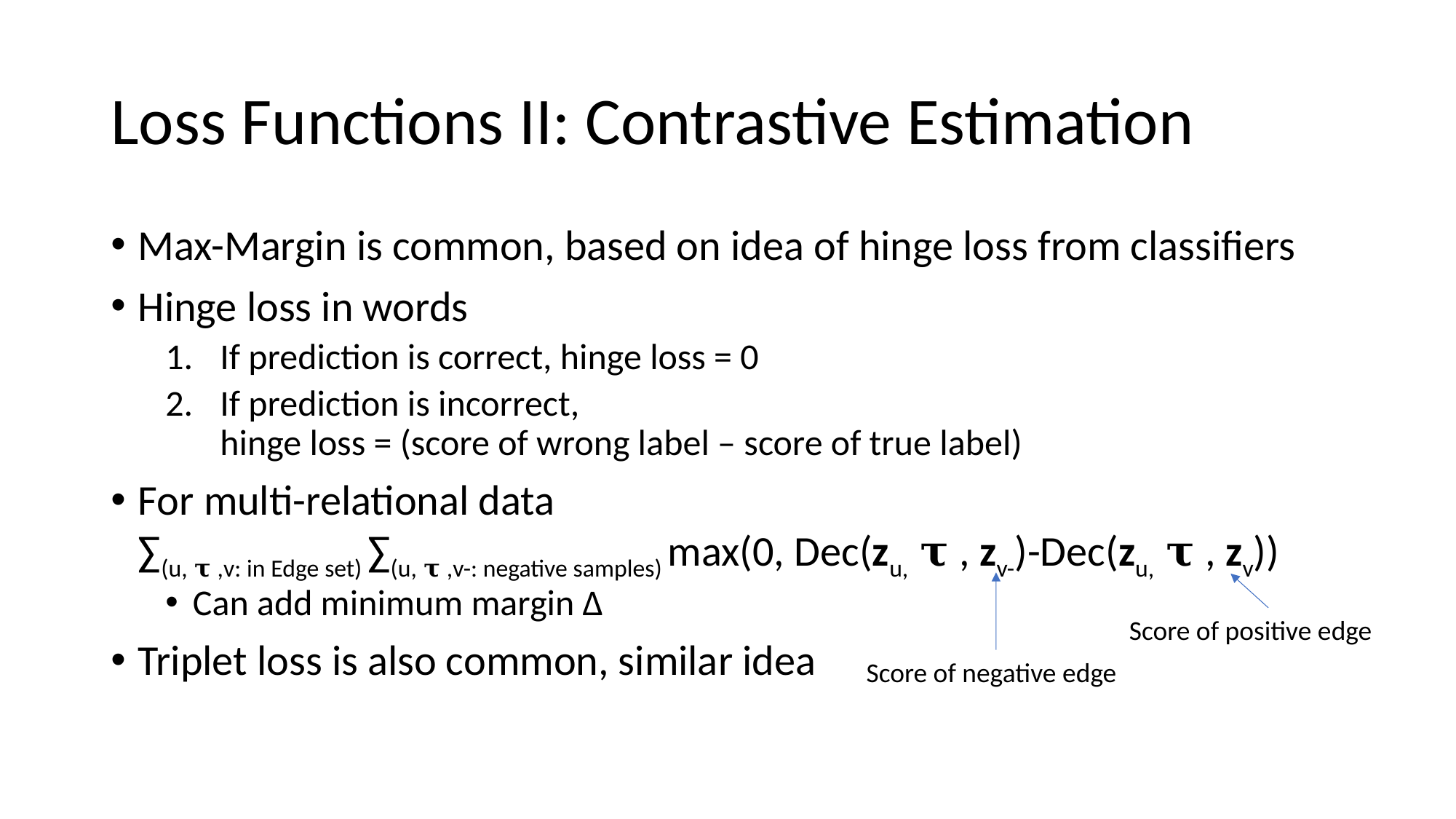

# Loss Functions II: Contrastive Estimation
Max-Margin is common, based on idea of hinge loss from classifiers
Hinge loss in words
If prediction is correct, hinge loss = 0
If prediction is incorrect,
hinge loss = (score of wrong label – score of true label)
For multi-relational data
∑(u, 𝛕 ,v: in Edge set) ∑(u, 𝛕 ,v-: negative samples) max(0, Dec(zu, 𝛕 , zv-)-Dec(zu, 𝛕 , zv))
Can add minimum margin Δ
Triplet loss is also common, similar idea
Score of positive edge
Score of negative edge